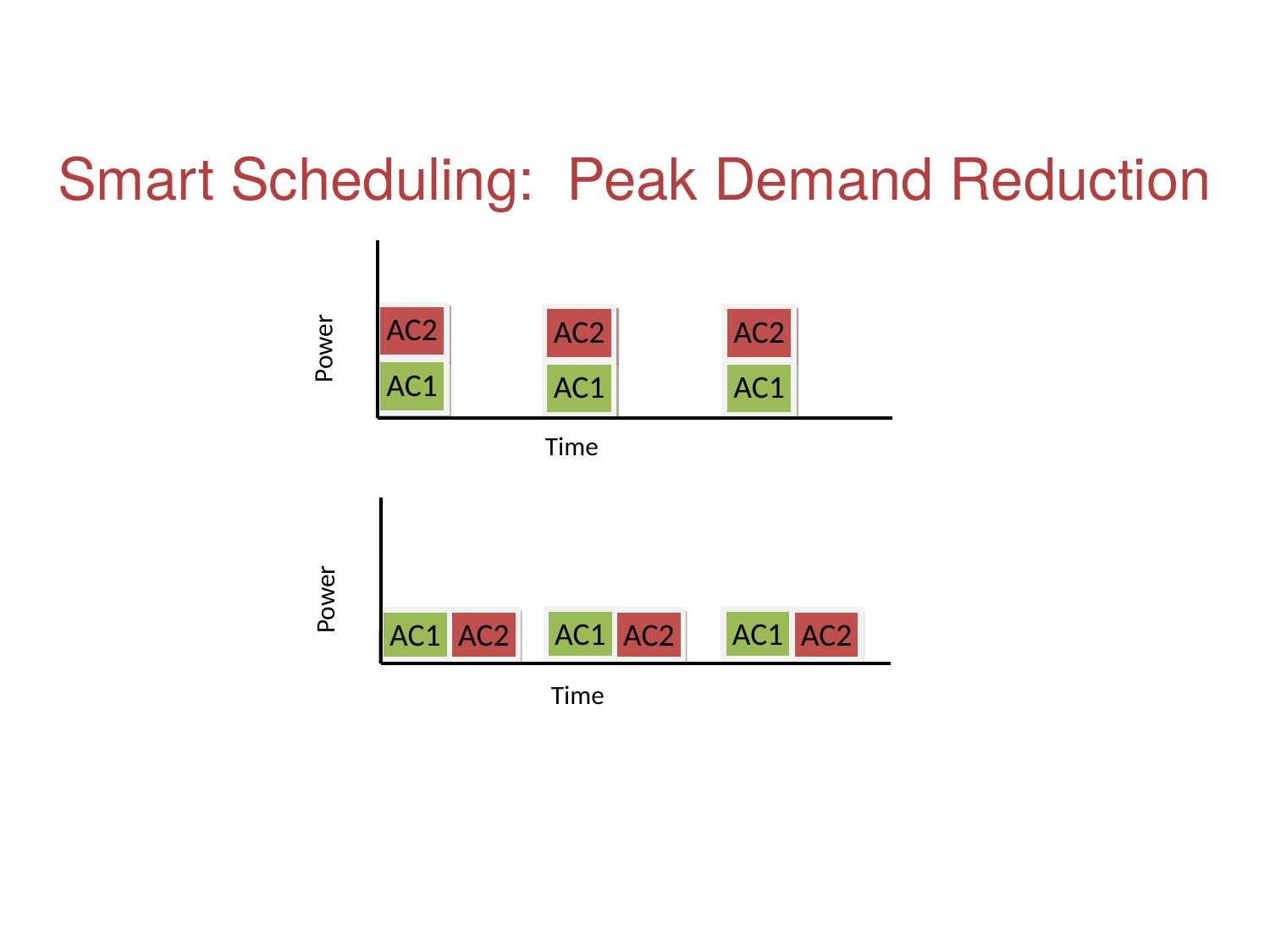

# Smart Scheduling:  Peak Demand Reduction
AC2
AC2
AC2
Power
AC1
AC1
AC1
Time
Power
AC1
AC1
AC1
AC2
AC2
AC2
Time